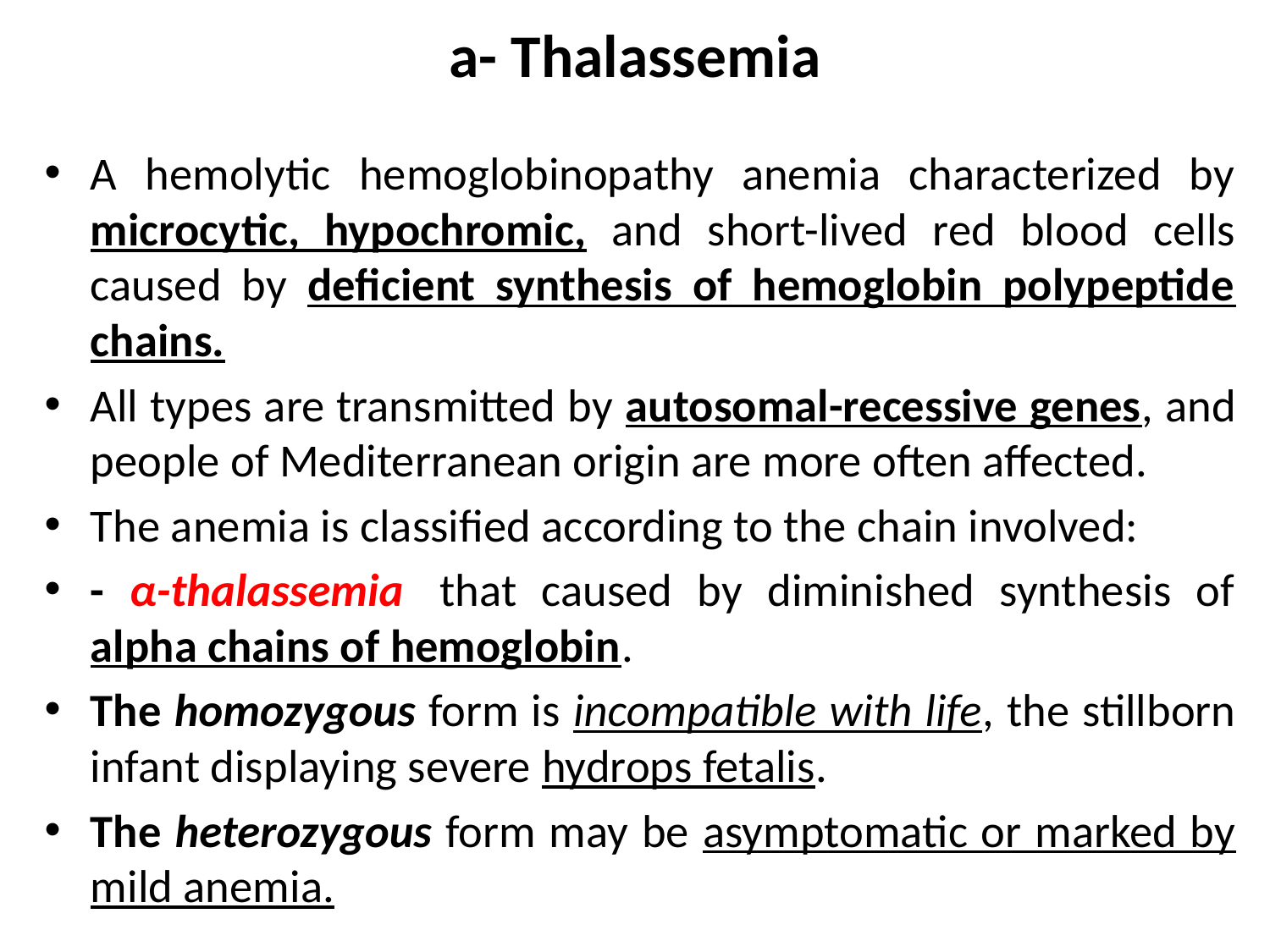

# a- Thalassemia
A hemolytic hemoglobinopathy anemia characterized by microcytic, hypochromic, and short-lived red blood cells caused by deficient synthesis of hemoglobin polypeptide chains.
All types are transmitted by autosomal-recessive genes, and people of Mediterranean origin are more often affected.
The anemia is classified according to the chain involved:
- α-thalassemia  that caused by diminished synthesis of alpha chains of hemoglobin.
The homozygous form is incompatible with life, the stillborn infant displaying severe hydrops fetalis.
The heterozygous form may be asymptomatic or marked by mild anemia.